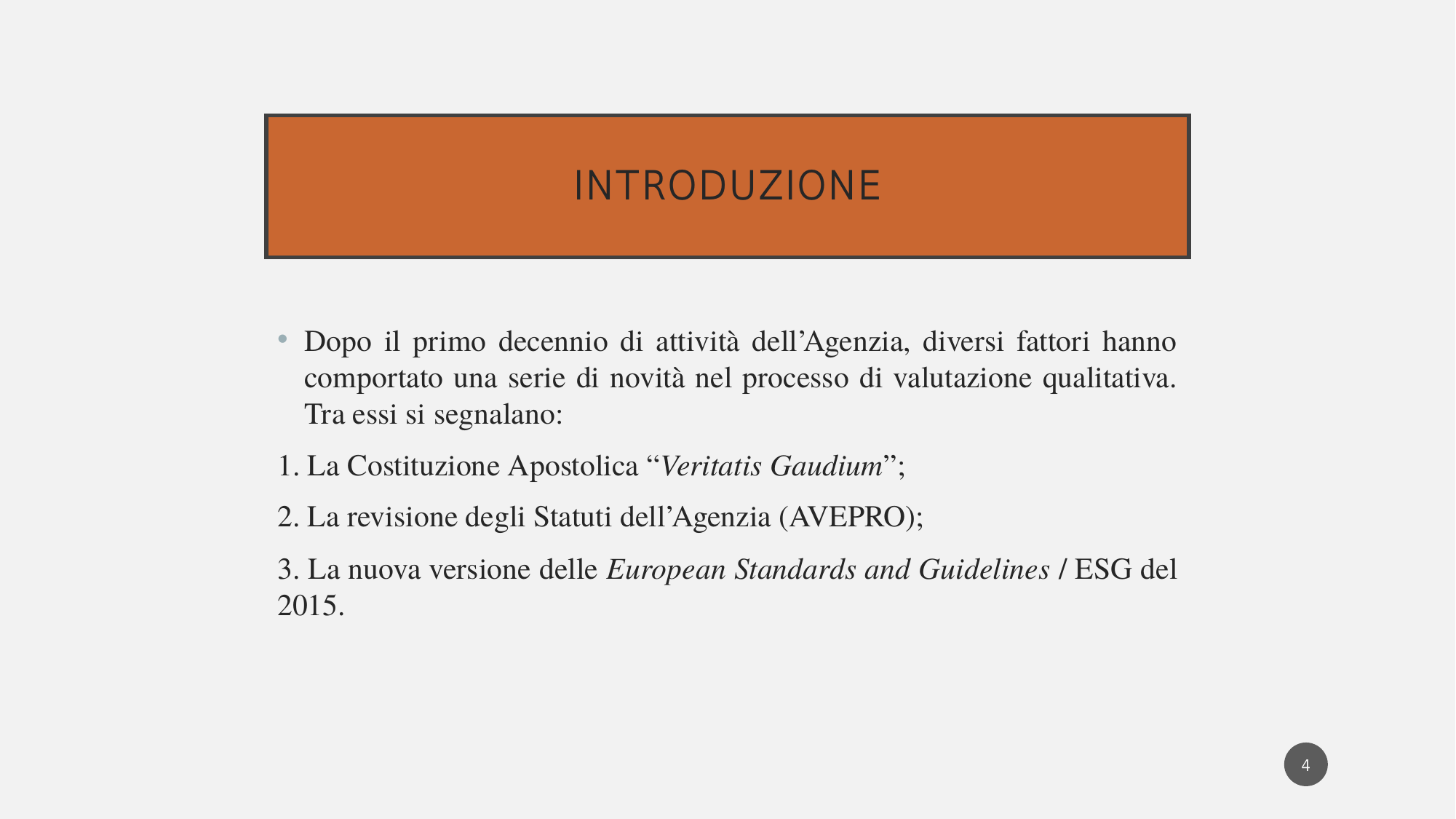

# INTRODUZIONE
Dopo il primo decennio di attività dell’Agenzia, diversi fattori hanno comportato una serie di novità nel processo di valutazione qualitativa. Tra essi si segnalano:
1. La Costituzione Apostolica “Veritatis Gaudium”;
2. La revisione degli Statuti dell’Agenzia (AVEPRO);
3. La nuova versione delle European Standards and Guidelines / ESG del 2015.

4